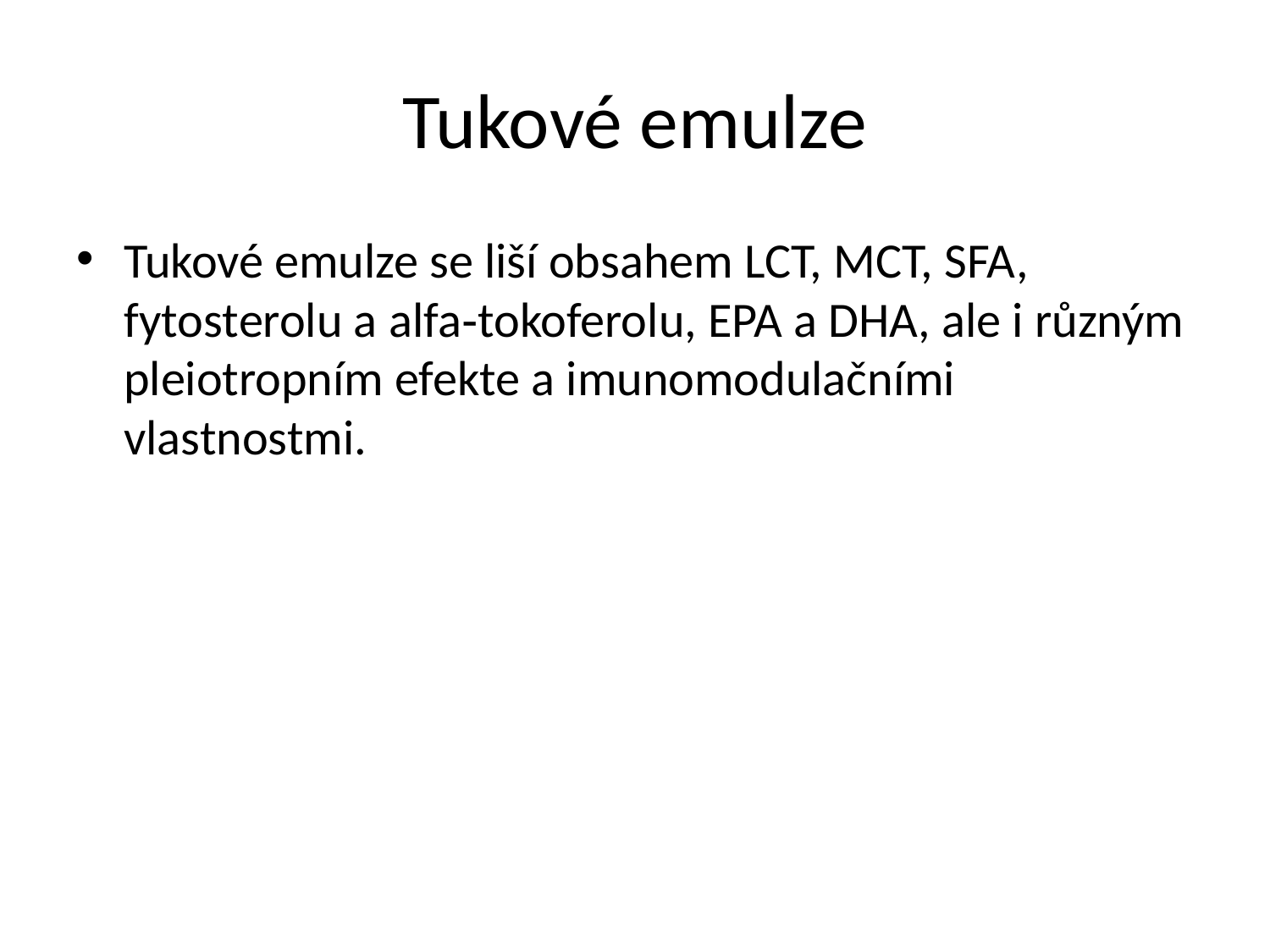

# Tukové emulze
Tukové emulze se liší obsahem LCT, MCT, SFA, fytosterolu a alfa‑tokoferolu, EPA a DHA, ale i různým pleiotropním efekte a imunomodulačními vlastnostmi.